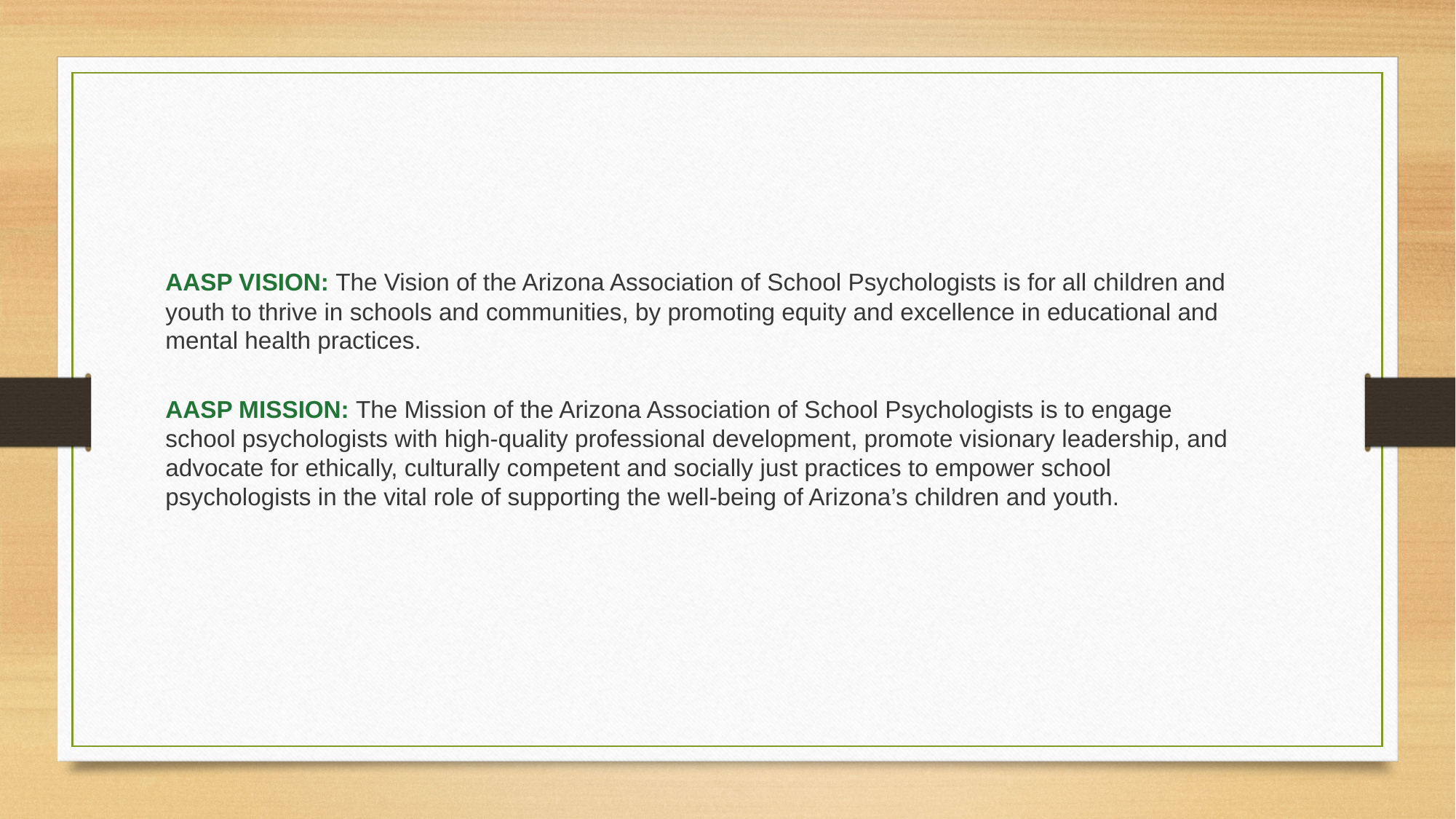

# AASP VISION: The Vision of the Arizona Association of School Psychologists is for all children and youth to thrive in schools and communities, by promoting equity and excellence in educational and mental health practices.
AASP MISSION: The Mission of the Arizona Association of School Psychologists is to engage school psychologists with high-quality professional development, promote visionary leadership, and advocate for ethically, culturally competent and socially just practices to empower school psychologists in the vital role of supporting the well-being of Arizona’s children and youth.